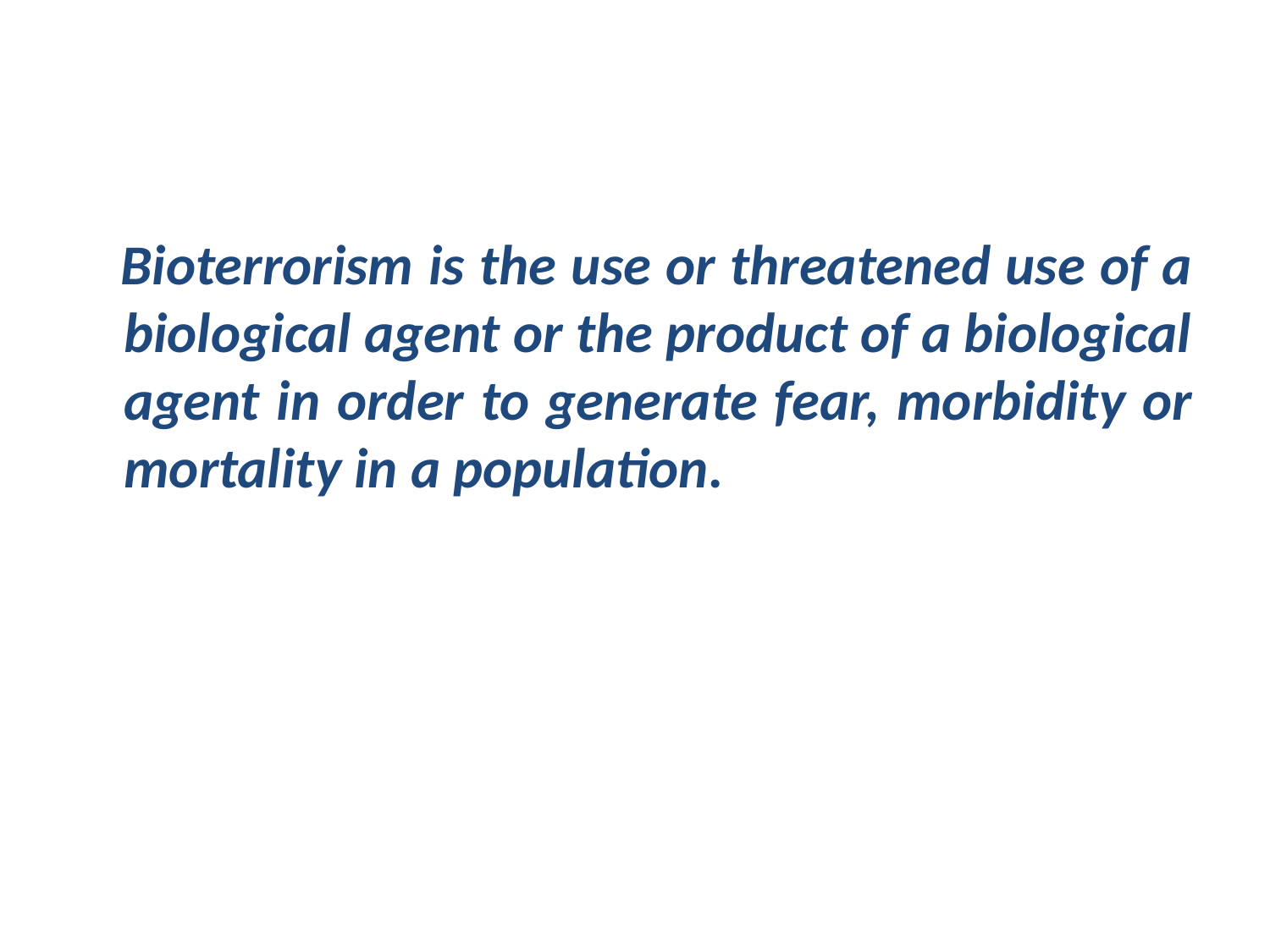

Bioterrorism is the use or threatened use of a biological agent or the product of a biological agent in order to generate fear, morbidity or mortality in a population.